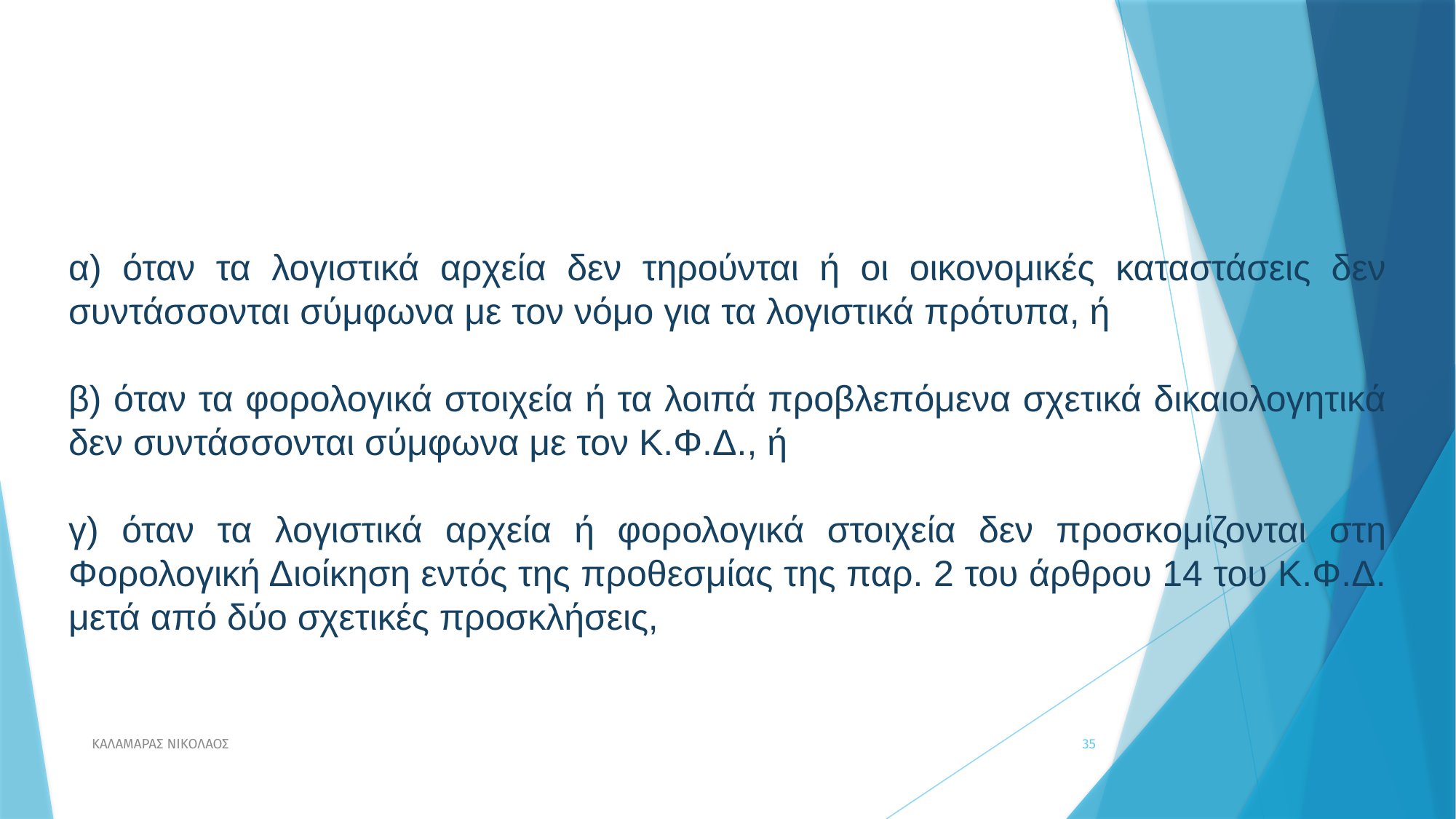

α) όταν τα λογιστικά αρχεία δεν τηρούνται ή οι οικονομικές καταστάσεις δεν συντάσσονται σύμφωνα με τον νόμο για τα λογιστικά πρότυπα, ή

β) όταν τα φορολογικά στοιχεία ή τα λοιπά προβλεπόμενα σχετικά δικαιολογητικά δεν συντάσσονται σύμφωνα με τον Κ.Φ.Δ., ή

γ) όταν τα λογιστικά αρχεία ή φορολογικά στοιχεία δεν προσκομίζονται στη Φορολογική Διοίκηση εντός της προθεσμίας της παρ. 2 του άρθρου 14 του Κ.Φ.Δ. μετά από δύο σχετικές προσκλήσεις,

ΚΑΛΑΜΑΡΑΣ ΝΙΚΟΛΑΟΣ
35